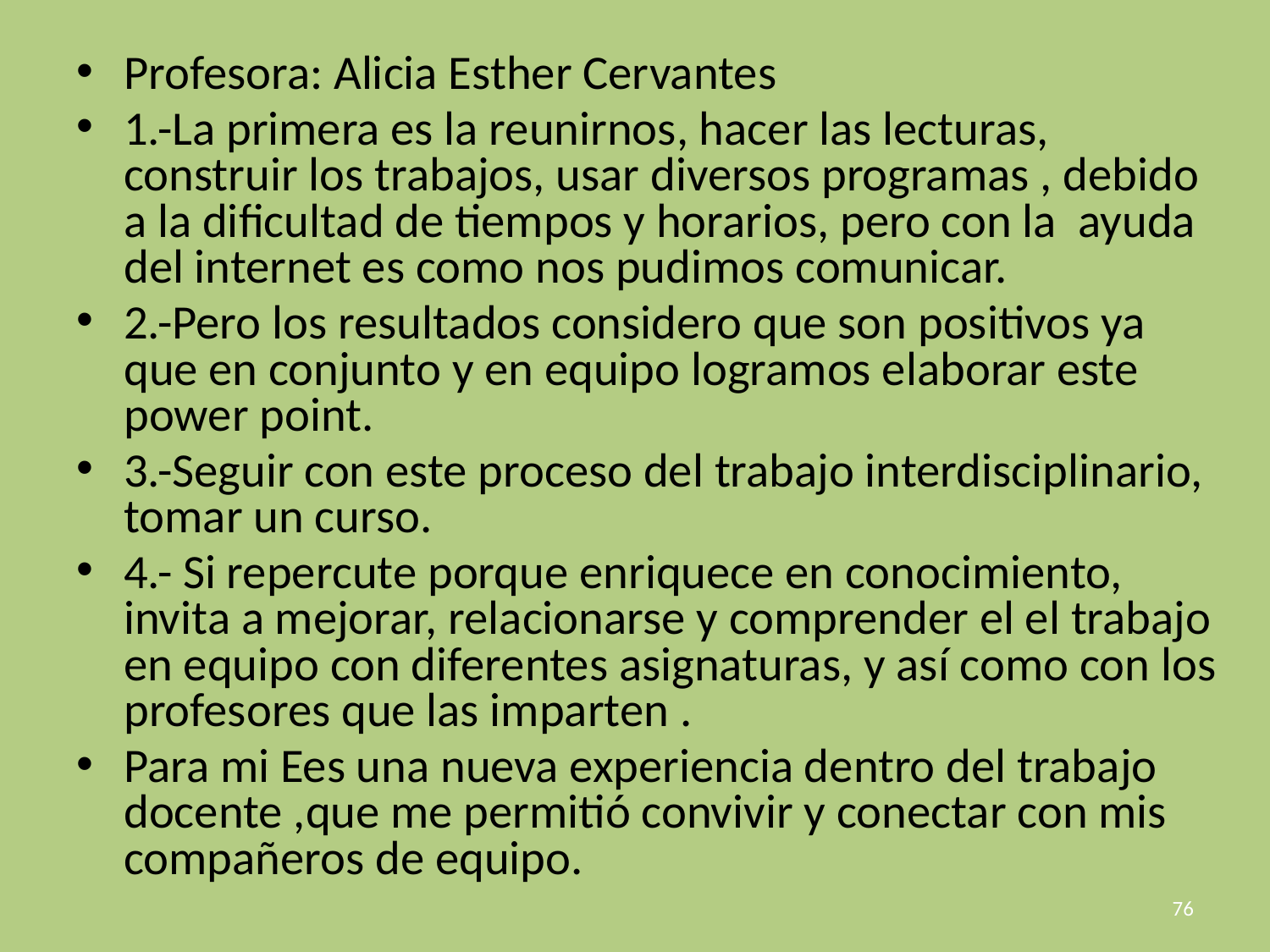

Profesora: Alicia Esther Cervantes
1.-La primera es la reunirnos, hacer las lecturas, construir los trabajos, usar diversos programas , debido a la dificultad de tiempos y horarios, pero con la  ayuda del internet es como nos pudimos comunicar.
2.-Pero los resultados considero que son positivos ya que en conjunto y en equipo logramos elaborar este power point.
3.-Seguir con este proceso del trabajo interdisciplinario, tomar un curso.
4.- Si repercute porque enriquece en conocimiento, invita a mejorar, relacionarse y comprender el el trabajo en equipo con diferentes asignaturas, y así como con los profesores que las imparten .
Para mi Ees una nueva experiencia dentro del trabajo docente ,que me permitió convivir y conectar con mis compañeros de equipo.

76